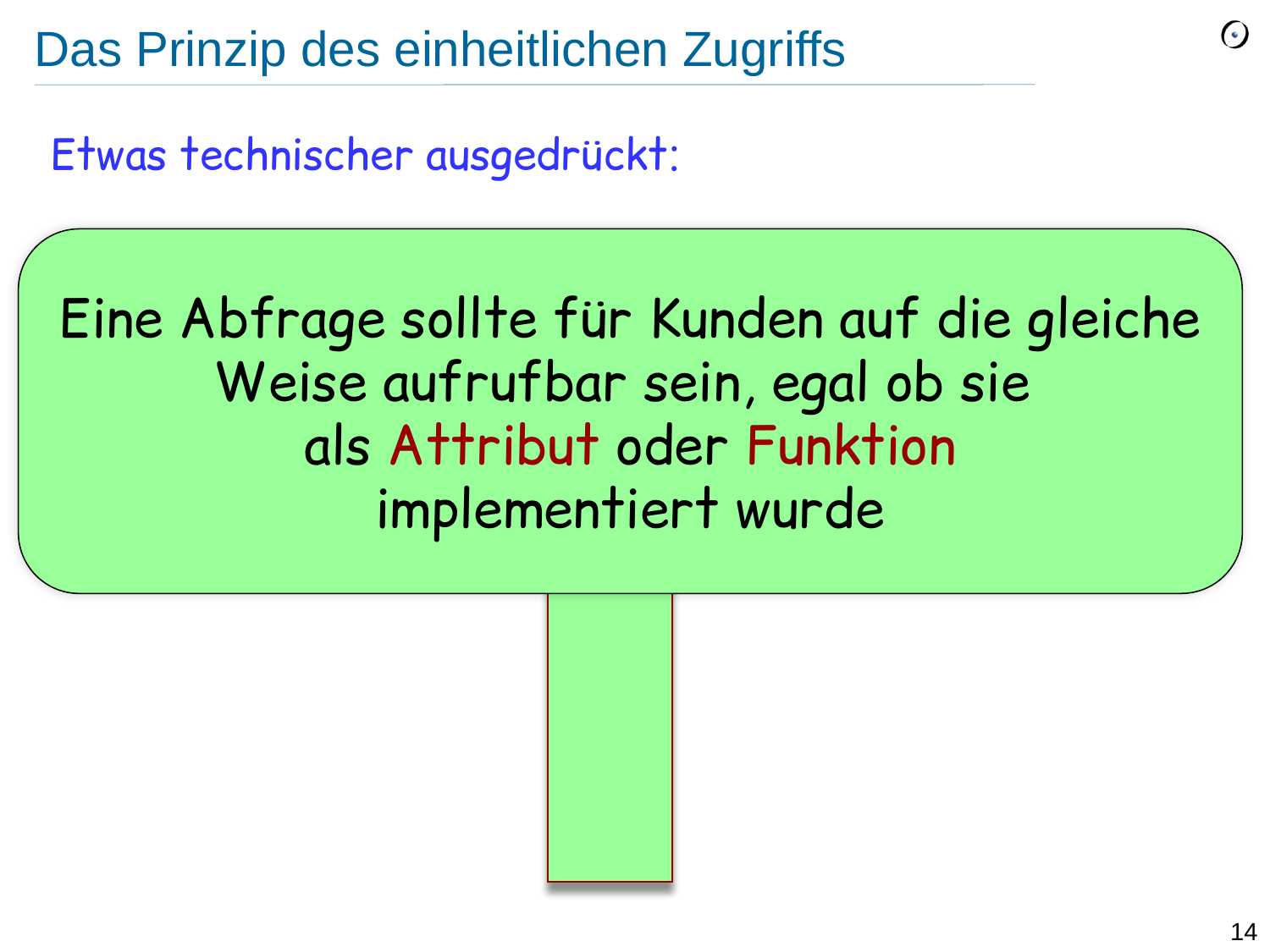

# Das Prinzip des einheitlichen Zugriffs
Etwas technischer ausgedrückt:
Eine Abfrage sollte für Kunden auf die gleiche
Weise aufrufbar sein, egal ob sie
als Attribut oder Funktion
implementiert wurde